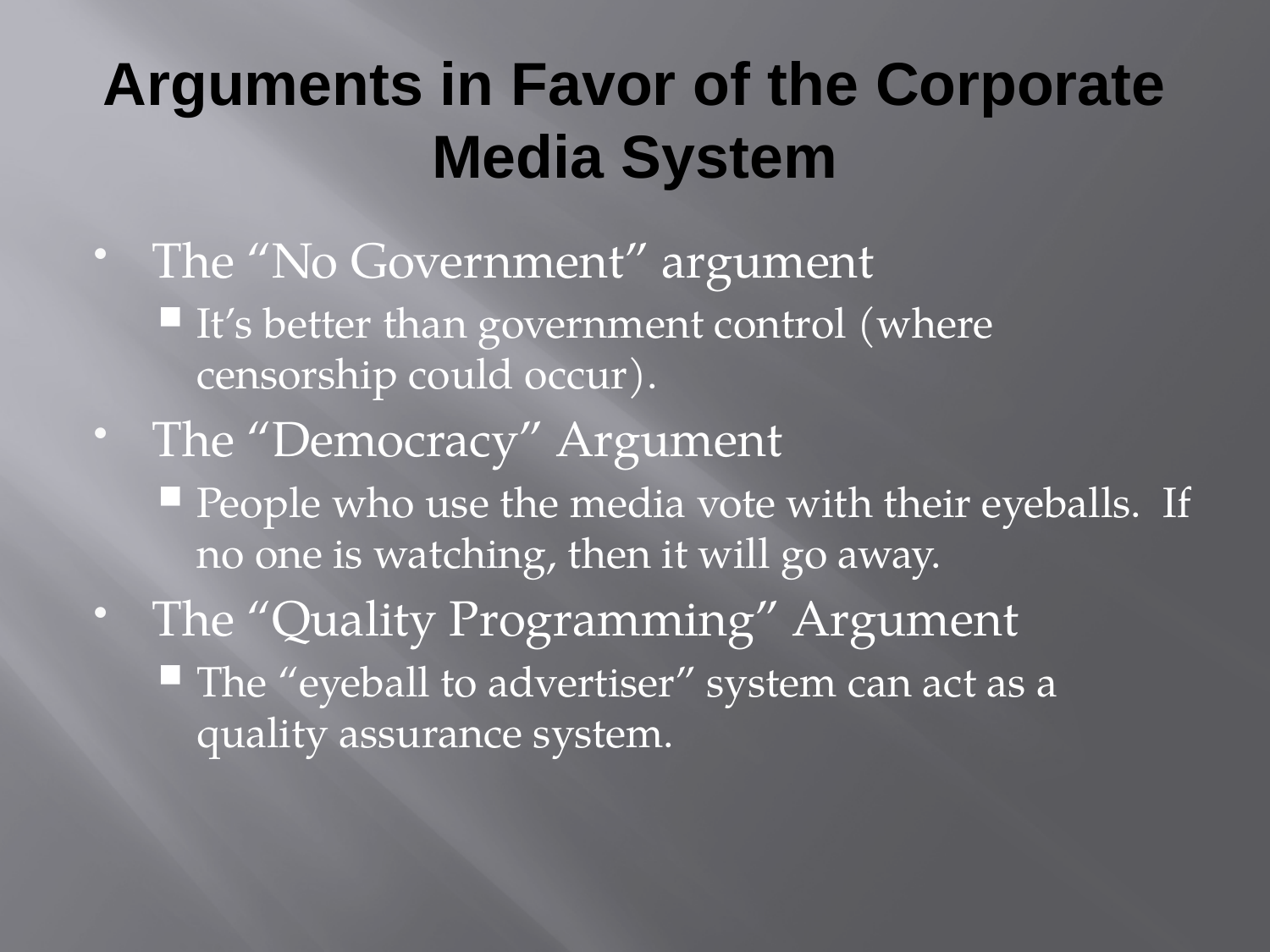

# Arguments in Favor of the Corporate Media System
The “No Government” argument
It’s better than government control (where censorship could occur).
The “Democracy” Argument
People who use the media vote with their eyeballs.  If no one is watching, then it will go away.
The “Quality Programming” Argument
The “eyeball to advertiser” system can act as a quality assurance system.